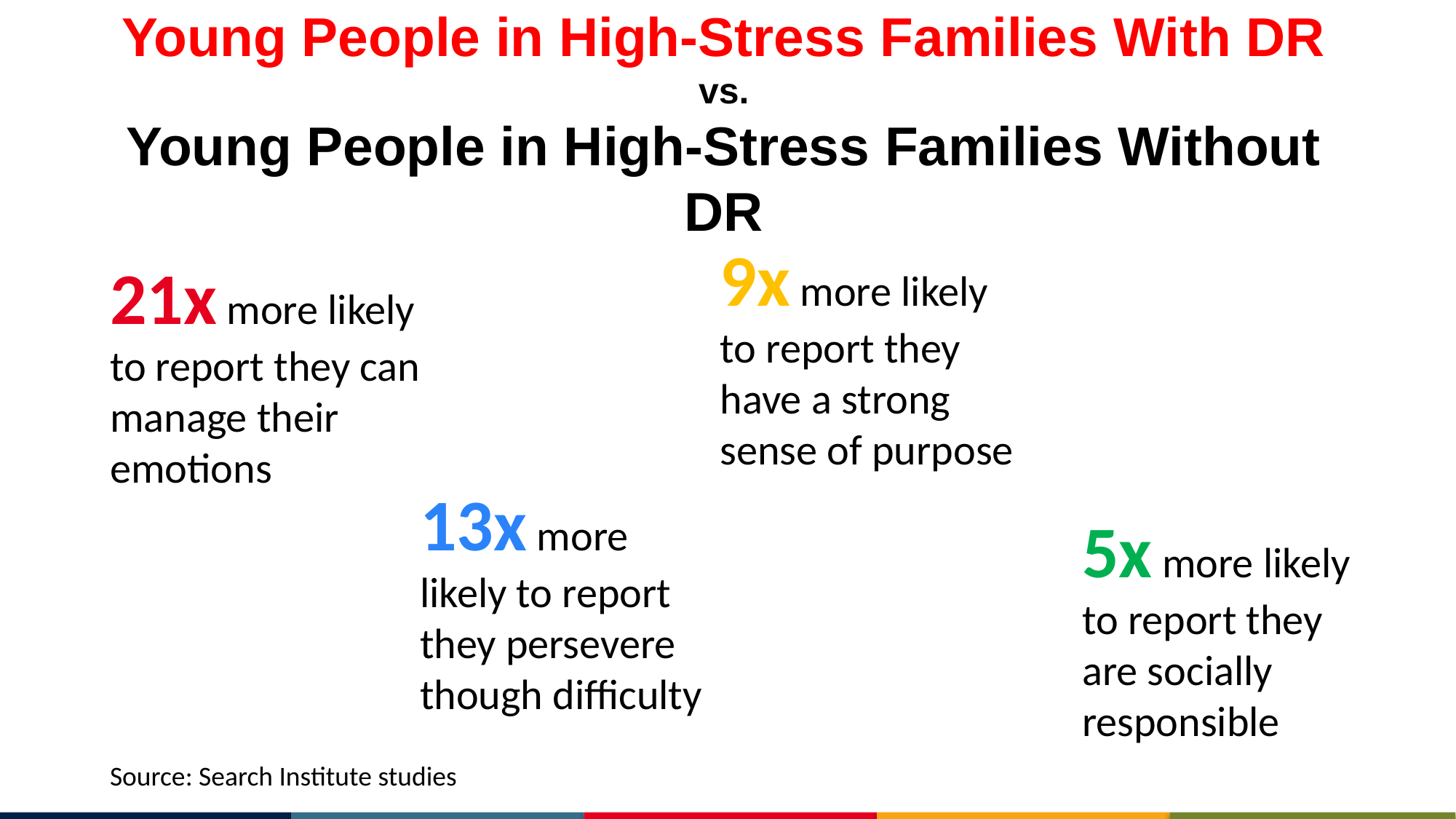

# Young People in High-Stress Families With DR vs. Young People in High-Stress Families Without DR
9x more likely to report they have a strong sense of purpose
21x more likely to report they can manage their emotions
13x more likely to report they persevere though difficulty
5x more likely to report they are socially responsible
Source: Search Institute studies